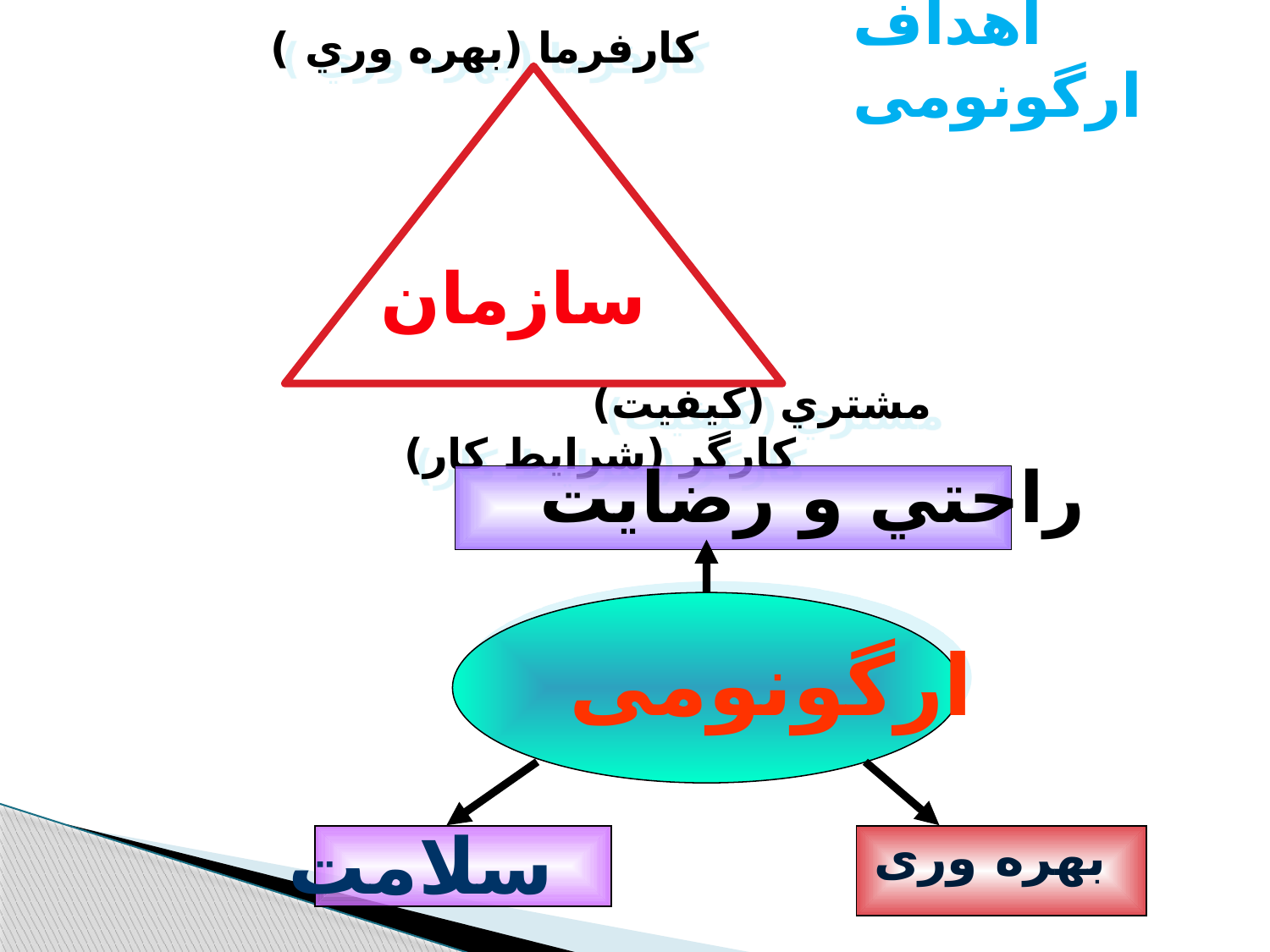

# اهداف ارگونومی
كارفرما (بهره وري )

  مشتري (كيفيت)                                                كارگر (شرايط كار)

سازمان
راحتي و رضايت

ارگونومی

بهره وری

سلامت